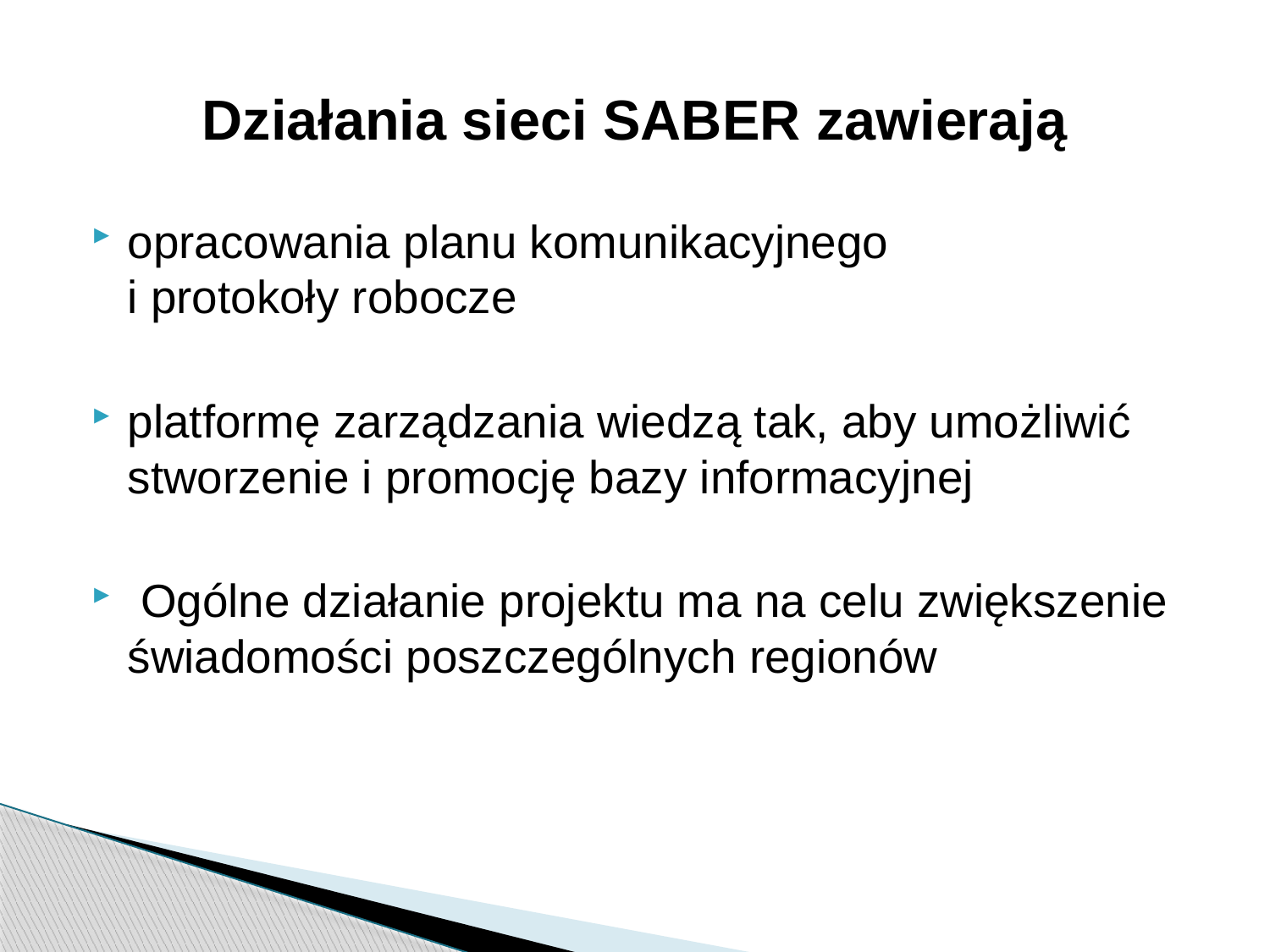

# Działania sieci SABER zawierają
opracowania planu komunikacyjnego
i protokoły robocze

platformę zarządzania wiedzą tak, aby umożliwić stworzenie i promocję bazy informacyjnej

 Ogólne działanie projektu ma na celu zwiększenie świadomości poszczególnych regionów